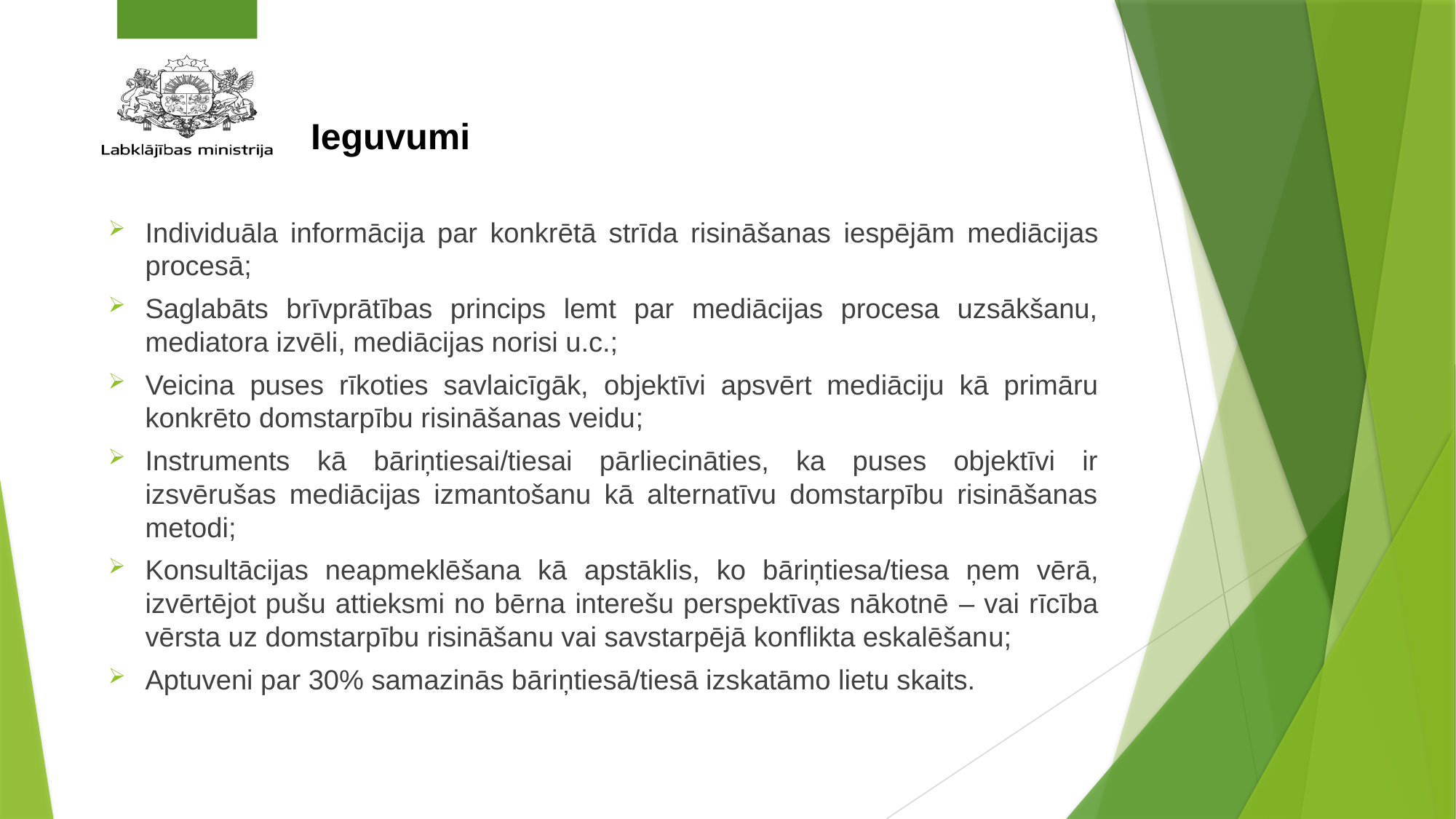

# Ieguvumi
Individuāla informācija par konkrētā strīda risināšanas iespējām mediācijas procesā;
Saglabāts brīvprātības princips lemt par mediācijas procesa uzsākšanu, mediatora izvēli, mediācijas norisi u.c.;
Veicina puses rīkoties savlaicīgāk, objektīvi apsvērt mediāciju kā primāru konkrēto domstarpību risināšanas veidu;
Instruments kā bāriņtiesai/tiesai pārliecināties, ka puses objektīvi ir izsvērušas mediācijas izmantošanu kā alternatīvu domstarpību risināšanas metodi;
Konsultācijas neapmeklēšana kā apstāklis, ko bāriņtiesa/tiesa ņem vērā, izvērtējot pušu attieksmi no bērna interešu perspektīvas nākotnē – vai rīcība vērsta uz domstarpību risināšanu vai savstarpējā konflikta eskalēšanu;
Aptuveni par 30% samazinās bāriņtiesā/tiesā izskatāmo lietu skaits.